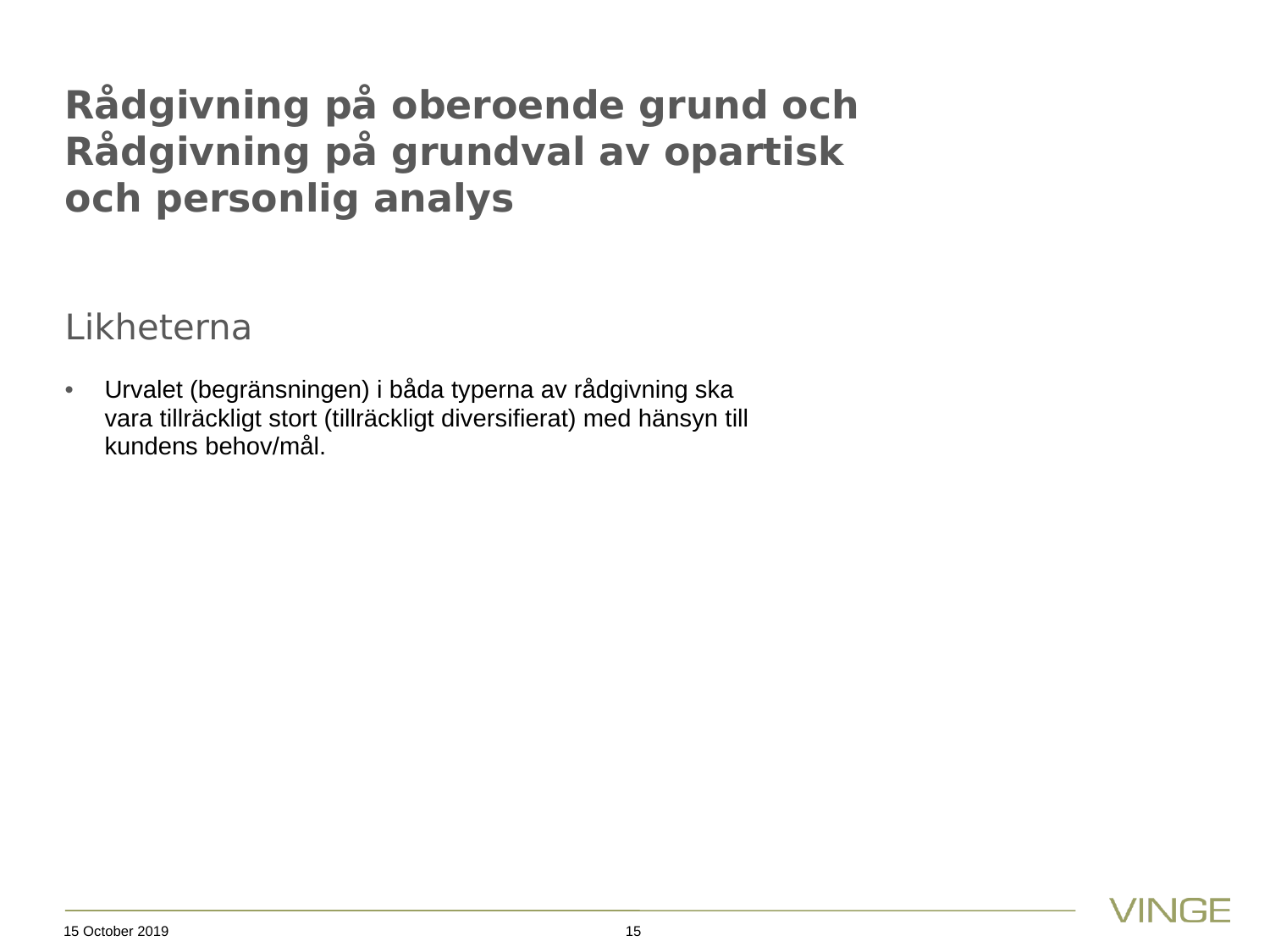

# Rådgivning på oberoende grund och Rådgivning på grundval av opartisk och personlig analys Likheterna
Urvalet (begränsningen) i båda typerna av rådgivning ska vara tillräckligt stort (tillräckligt diversifierat) med hänsyn till kundens behov/mål.
15 October 2019
15